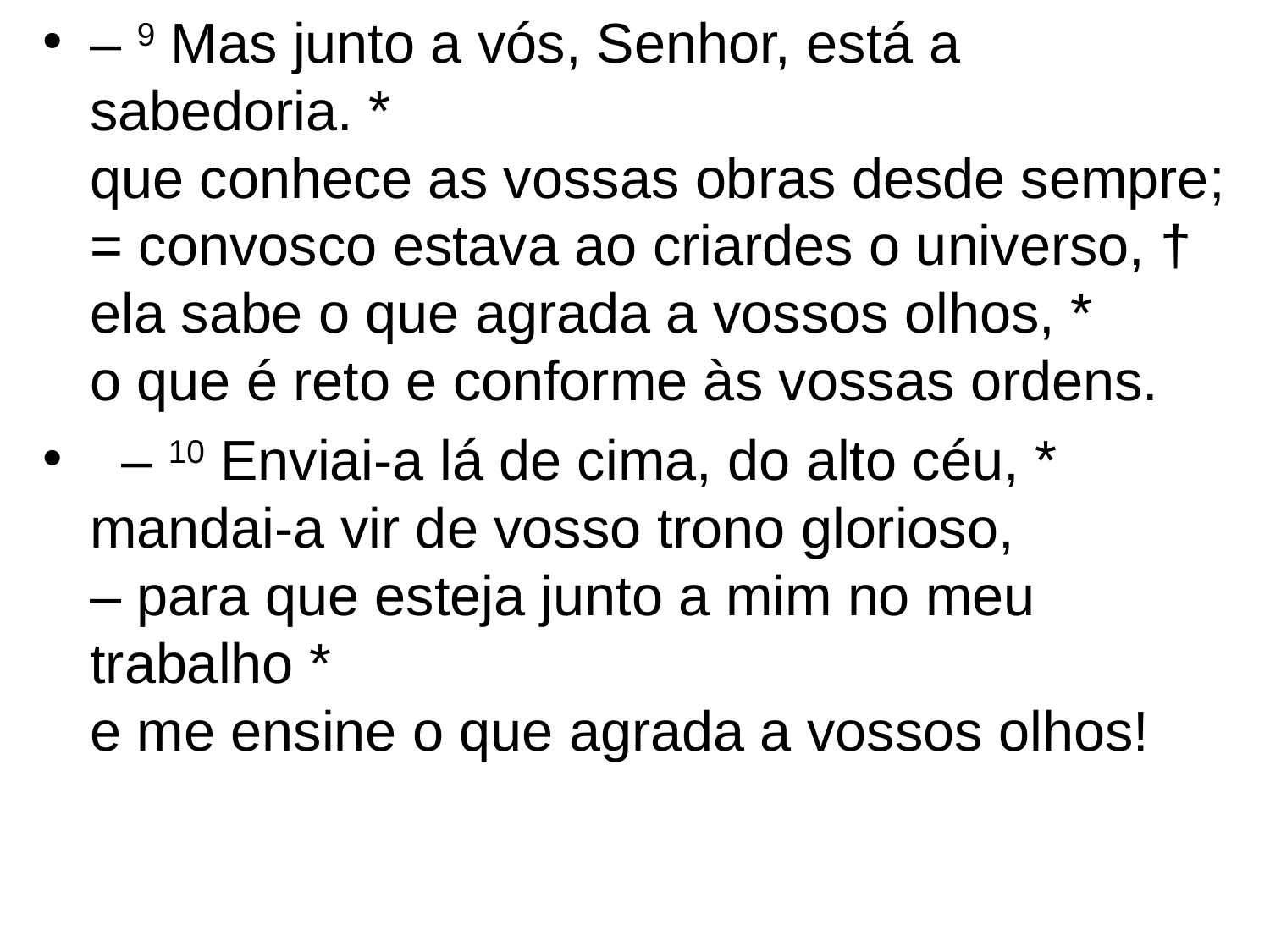

– 9 Mas junto a vós, Senhor, está a sabedoria. *
que conhece as vossas obras desde sempre;
= convosco estava ao criardes o universo, †
ela sabe o que agrada a vossos olhos, *
o que é reto e conforme às vossas ordens.
  – 10 Enviai-a lá de cima, do alto céu, *
mandai-a vir de vosso trono glorioso,
– para que esteja junto a mim no meu trabalho *
e me ensine o que agrada a vossos olhos!